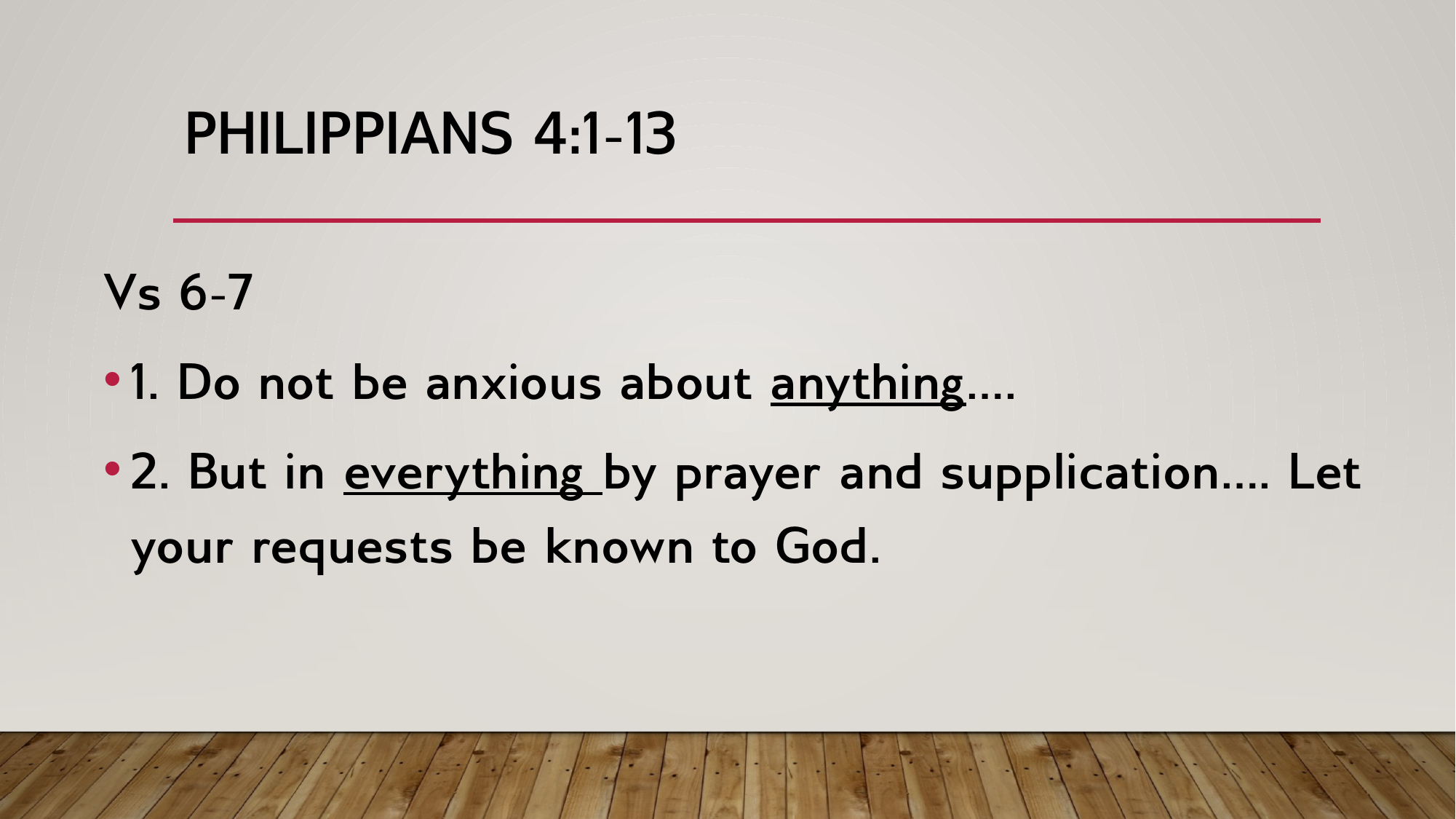

# Philippians 4:1-13
Vs 6-7
1. Do not be anxious about anything….
2. But in everything by prayer and supplication…. Let your requests be known to God.